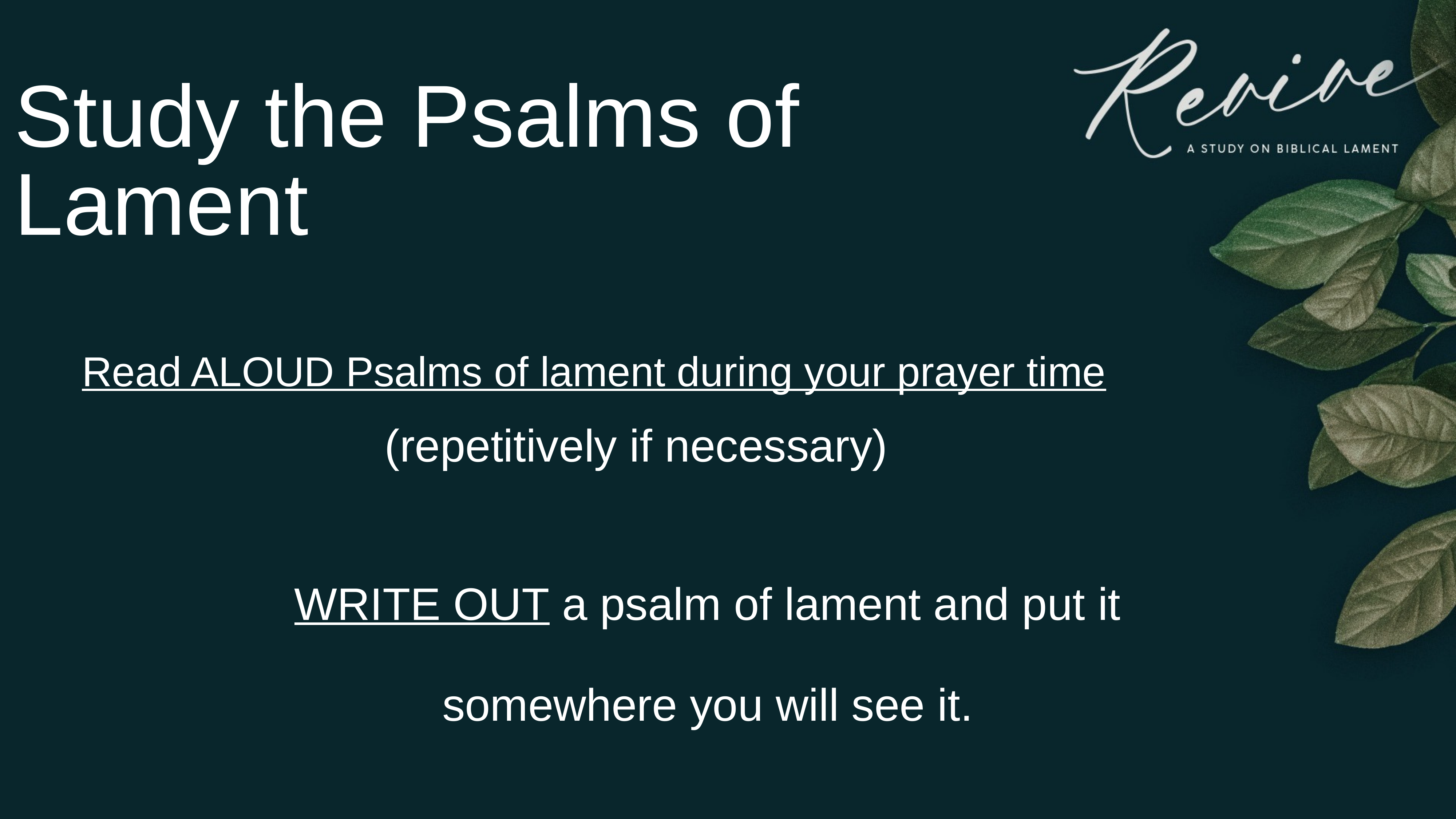

Study the Psalms of

Lament

Read ALOUD Psalms of lament during your prayer time
(repetitively if necessary)
WRITE OUT a psalm of lament and put it somewhere you will see it.